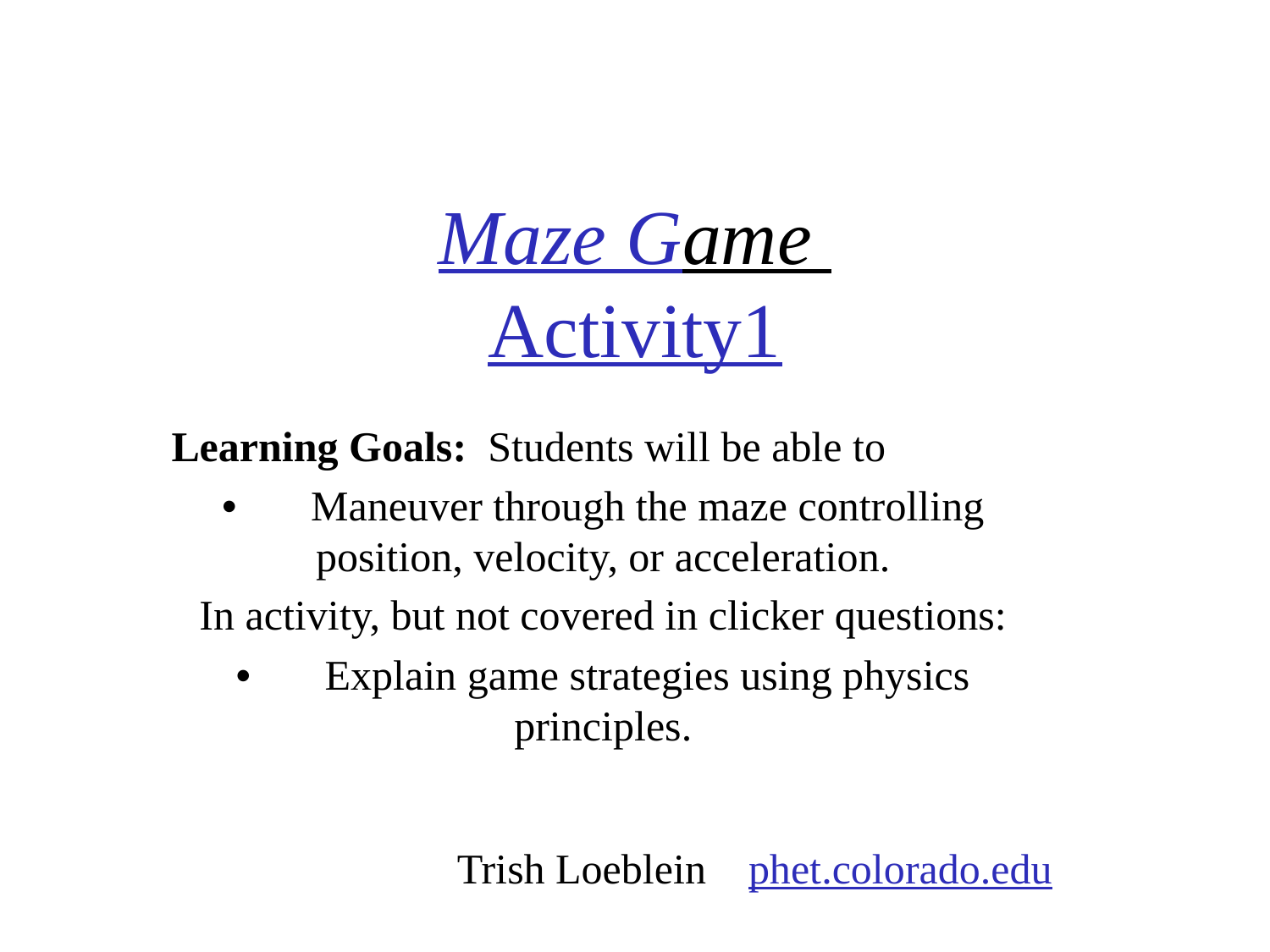

# Maze Game Activity1
Learning Goals:  Students will be able to
•       Maneuver through the maze controlling position, velocity, or acceleration.
In activity, but not covered in clicker questions:
•       Explain game strategies using physics principles.
Trish Loeblein    phet.colorado.edu